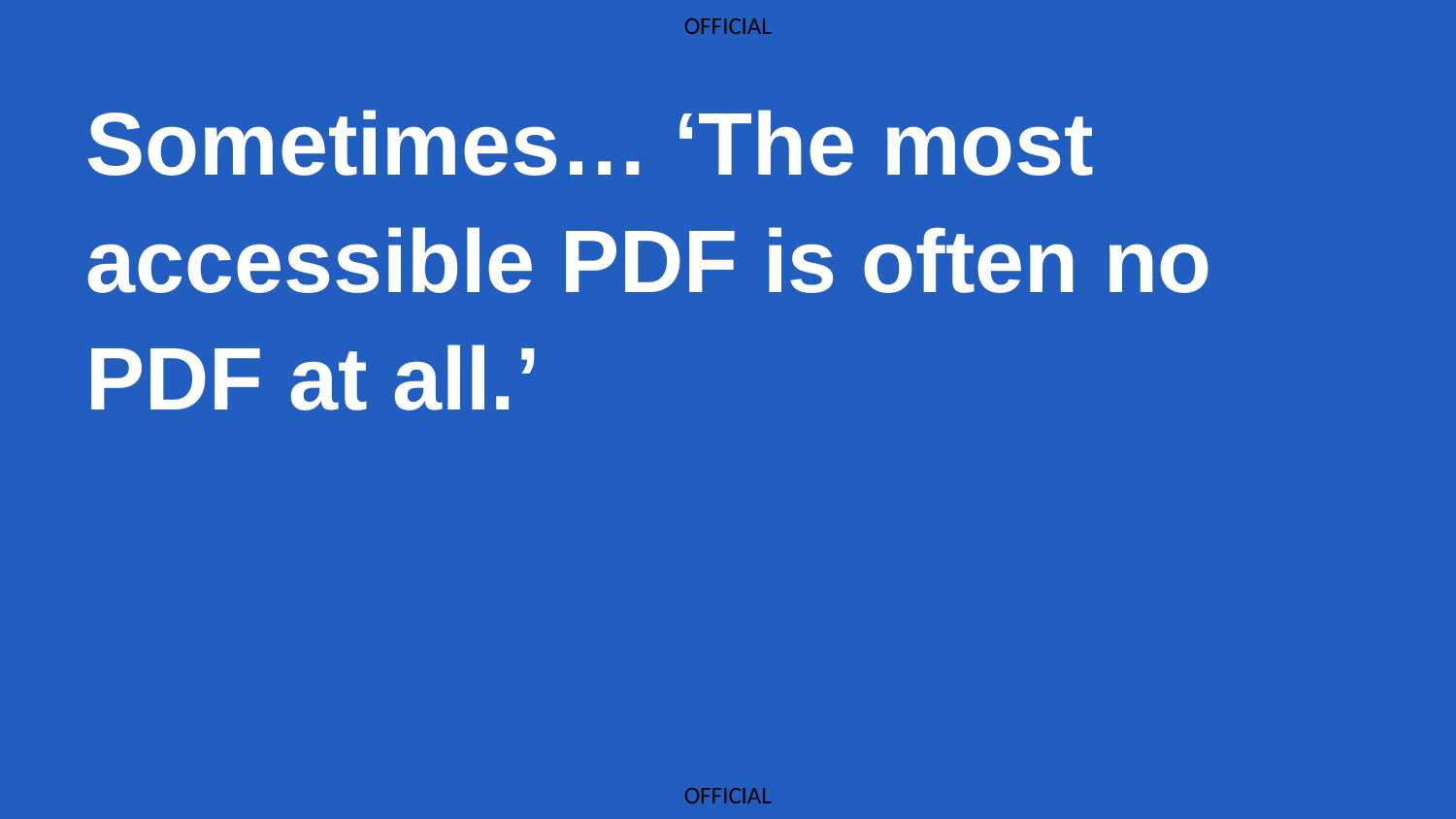

# Sometimes… ‘The most accessible PDF is often no PDF at all.’